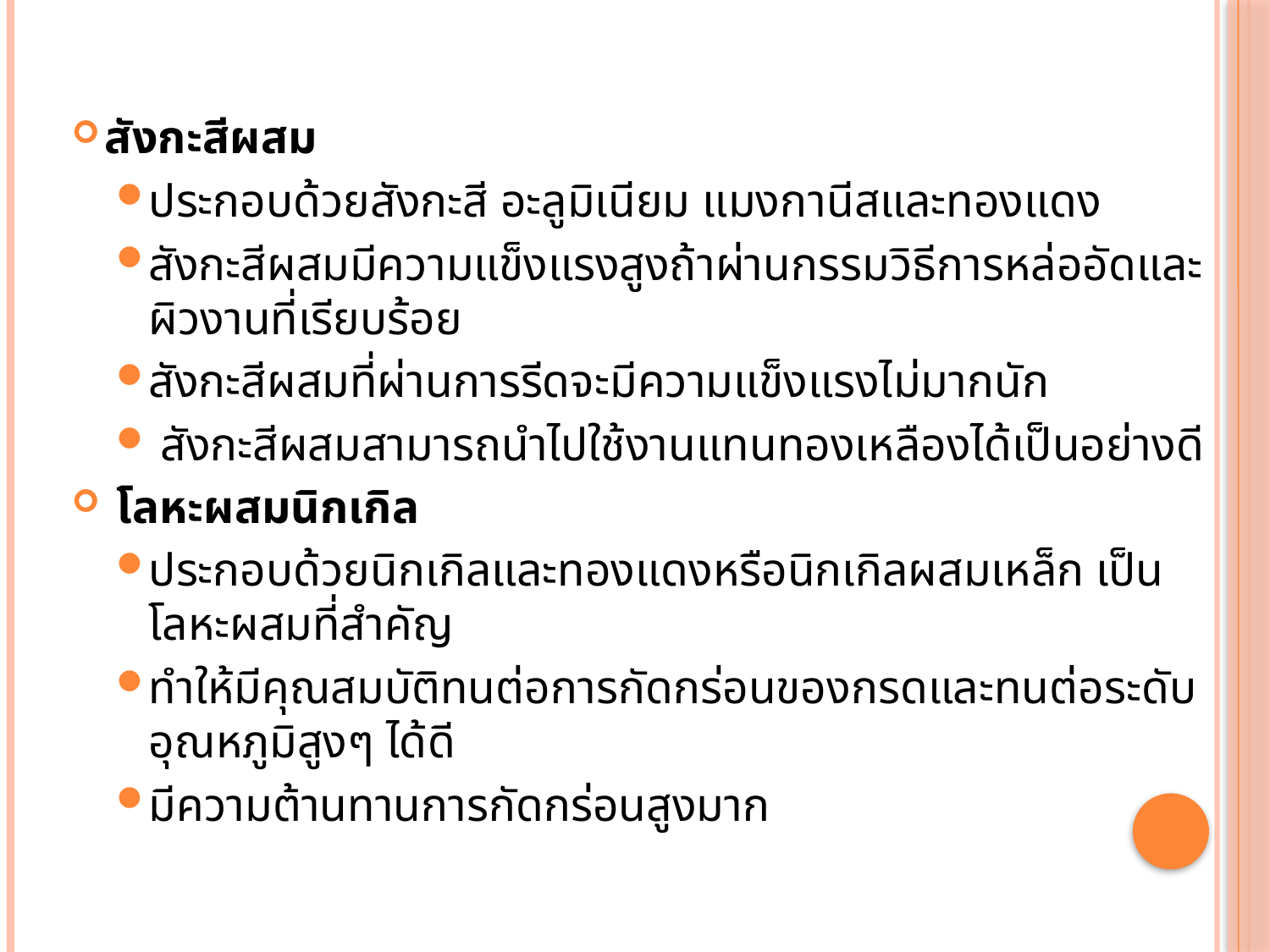

สังกะสีผสม
ประกอบด้วยสังกะสี อะลูมิเนียม แมงกานีสและทองแดง
สังกะสีผสมมีความแข็งแรงสูงถ้าผ่านกรรมวิธีการหล่ออัดและผิวงานที่เรียบร้อย
สังกะสีผสมที่ผ่านการรีดจะมีความแข็งแรงไม่มากนัก
 สังกะสีผสมสามารถนำไปใช้งานแทนทองเหลืองได้เป็นอย่างดี
 โลหะผสมนิกเกิล
ประกอบด้วยนิกเกิลและทองแดงหรือนิกเกิลผสมเหล็ก เป็นโลหะผสมที่สำคัญ
ทำให้มีคุณสมบัติทนต่อการกัดกร่อนของกรดและทนต่อระดับอุณหภูมิสูงๆ ได้ดี
มีความต้านทานการกัดกร่อนสูงมาก